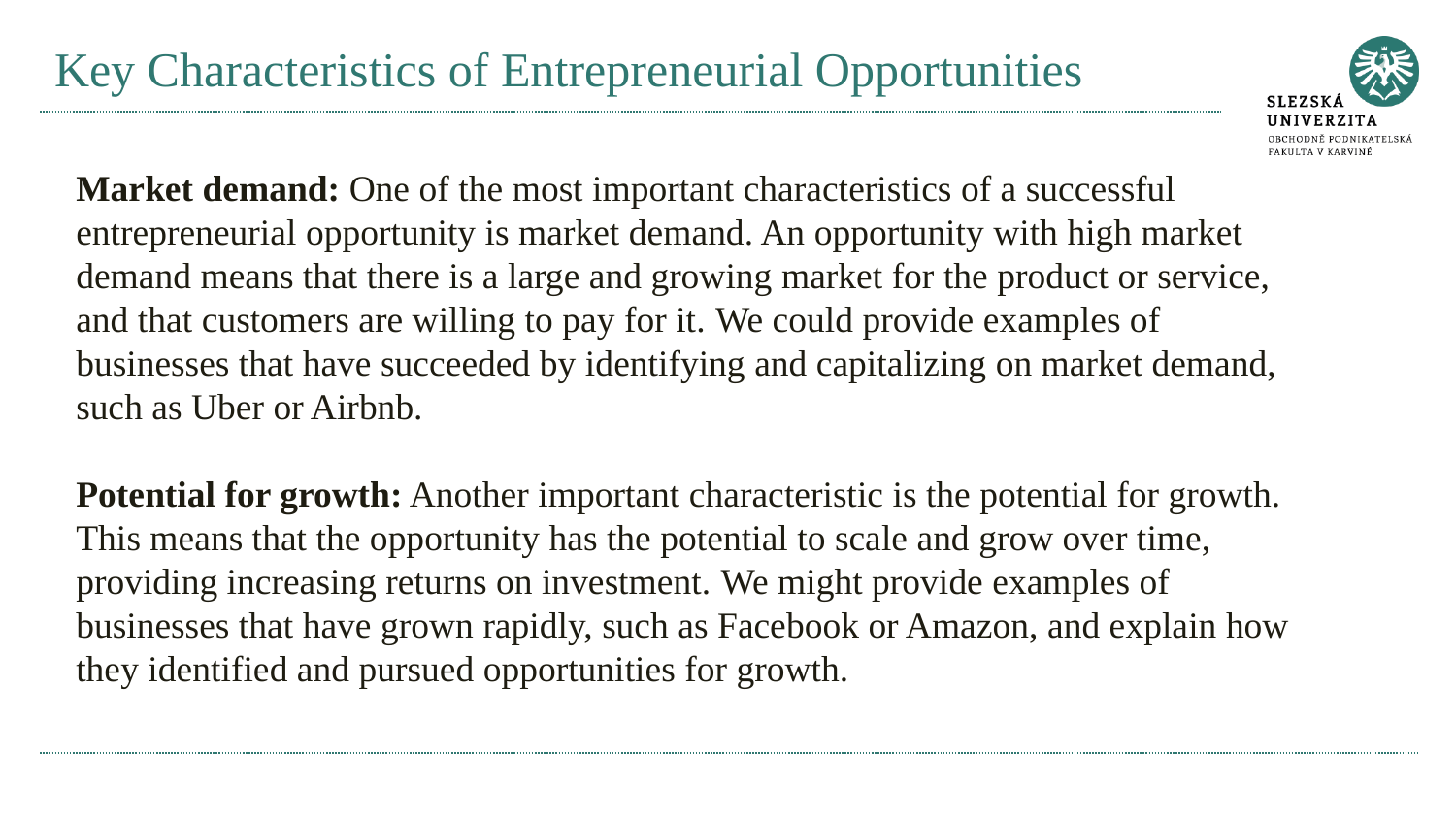

# Key Characteristics of Entrepreneurial Opportunities
Market demand: One of the most important characteristics of a successful entrepreneurial opportunity is market demand. An opportunity with high market demand means that there is a large and growing market for the product or service, and that customers are willing to pay for it. We could provide examples of businesses that have succeeded by identifying and capitalizing on market demand, such as Uber or Airbnb.

Potential for growth: Another important characteristic is the potential for growth. This means that the opportunity has the potential to scale and grow over time, providing increasing returns on investment. We might provide examples of businesses that have grown rapidly, such as Facebook or Amazon, and explain how they identified and pursued opportunities for growth.